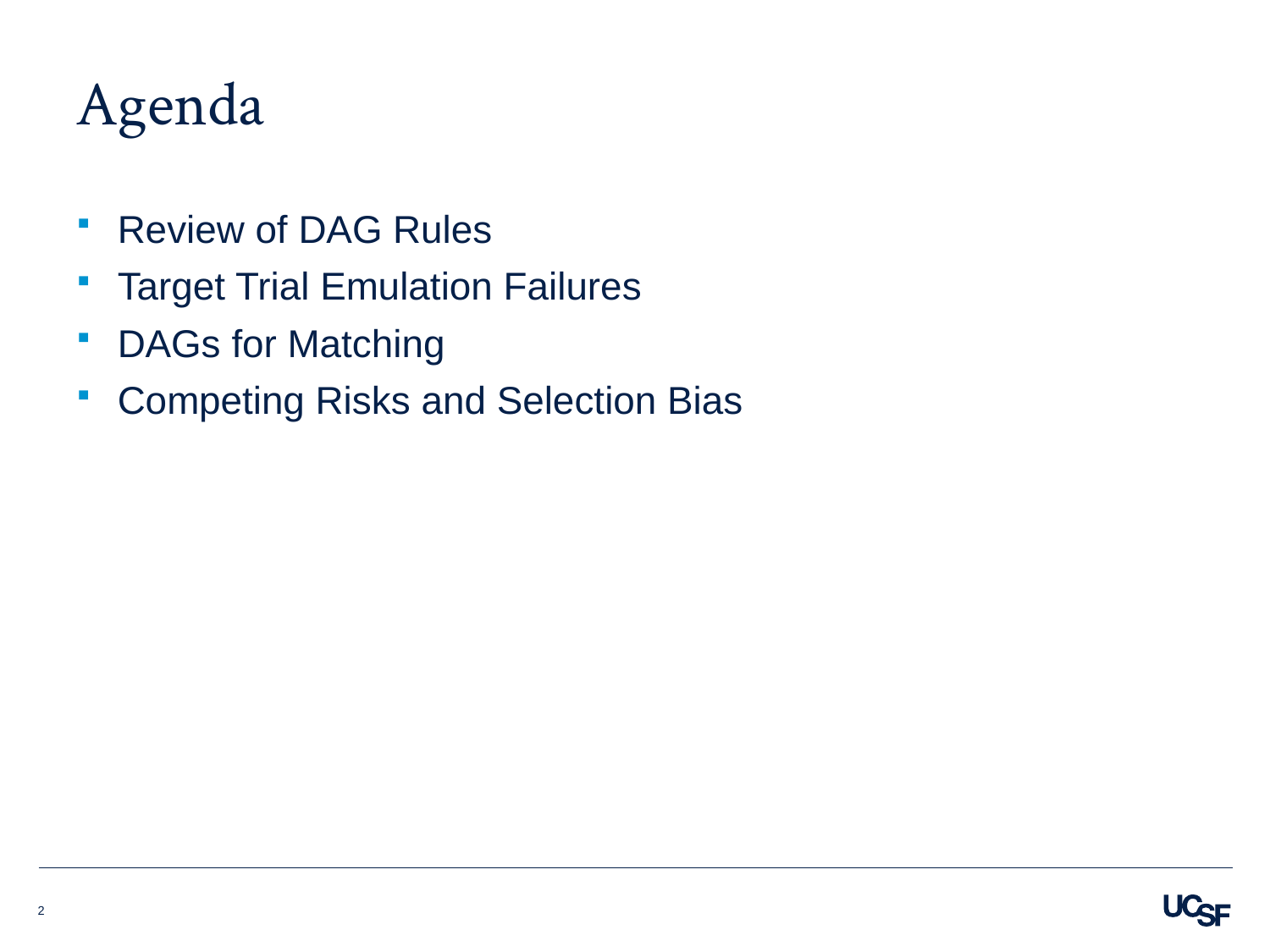

# Agenda
Review of DAG Rules
Target Trial Emulation Failures
DAGs for Matching
Competing Risks and Selection Bias
2